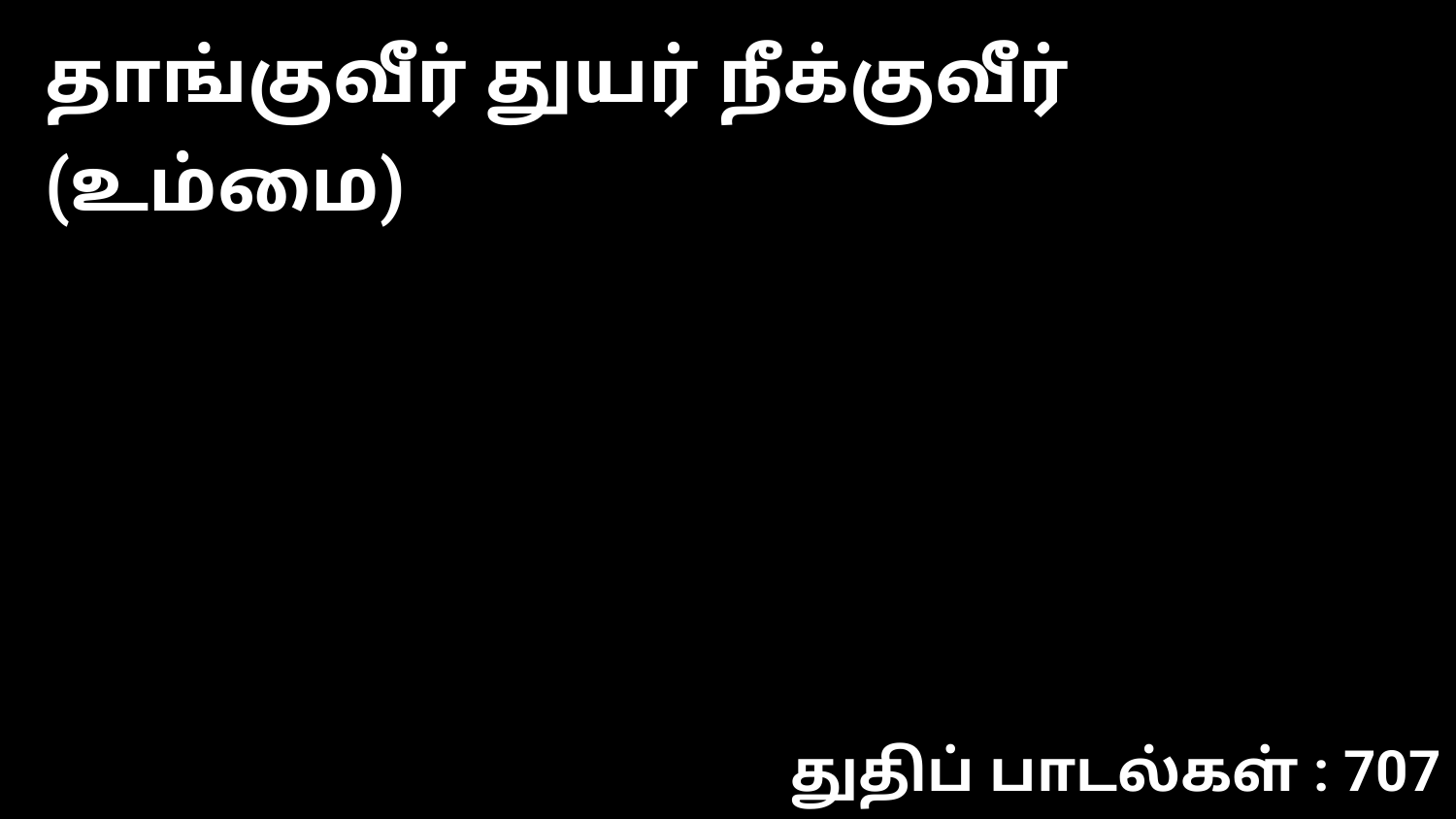

தாங்குவீர் துயர் நீக்குவீர் (உம்மை)
துதிப் பாடல்கள் : 707